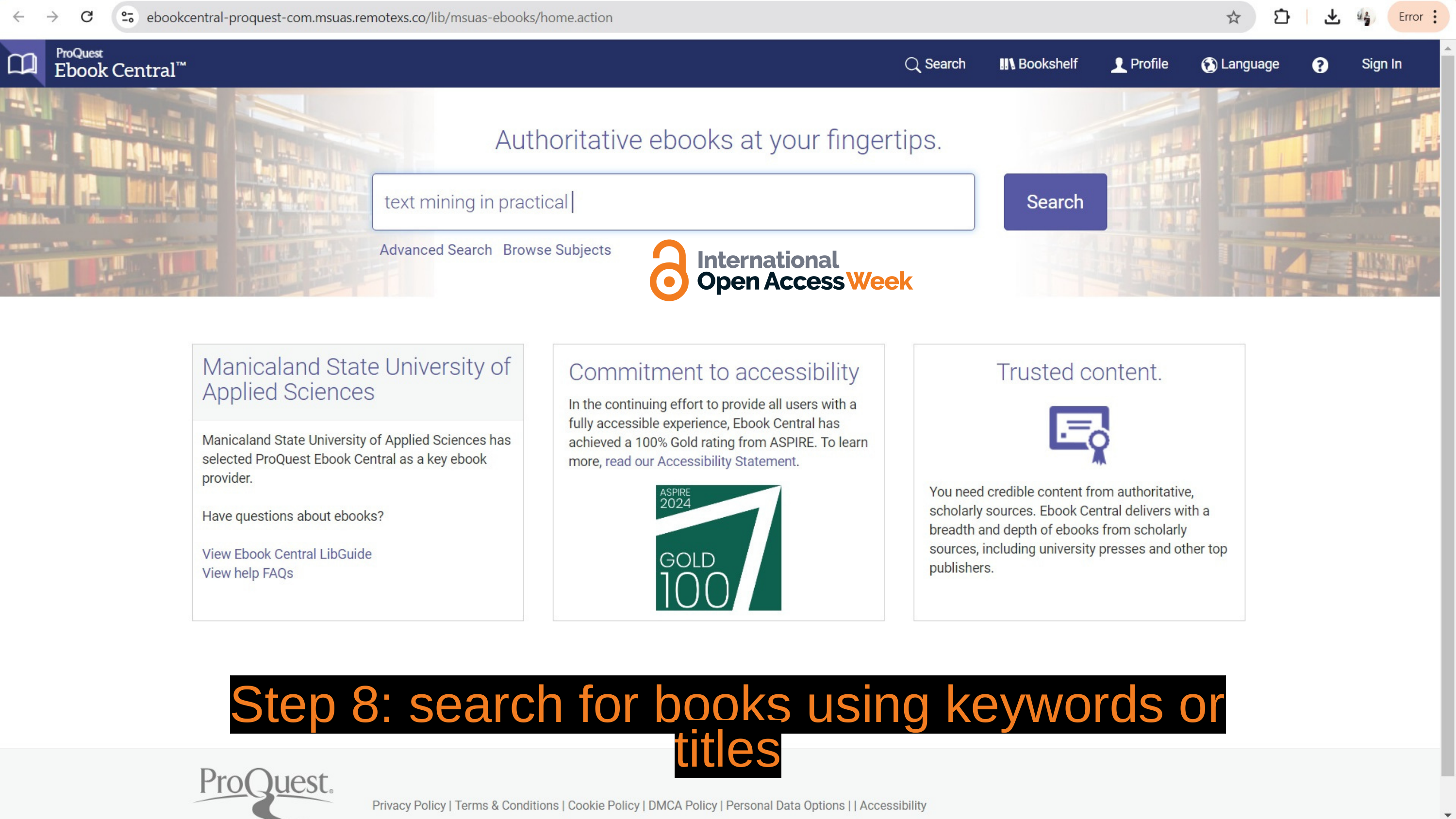

Step 8: search for books using keywords or titles